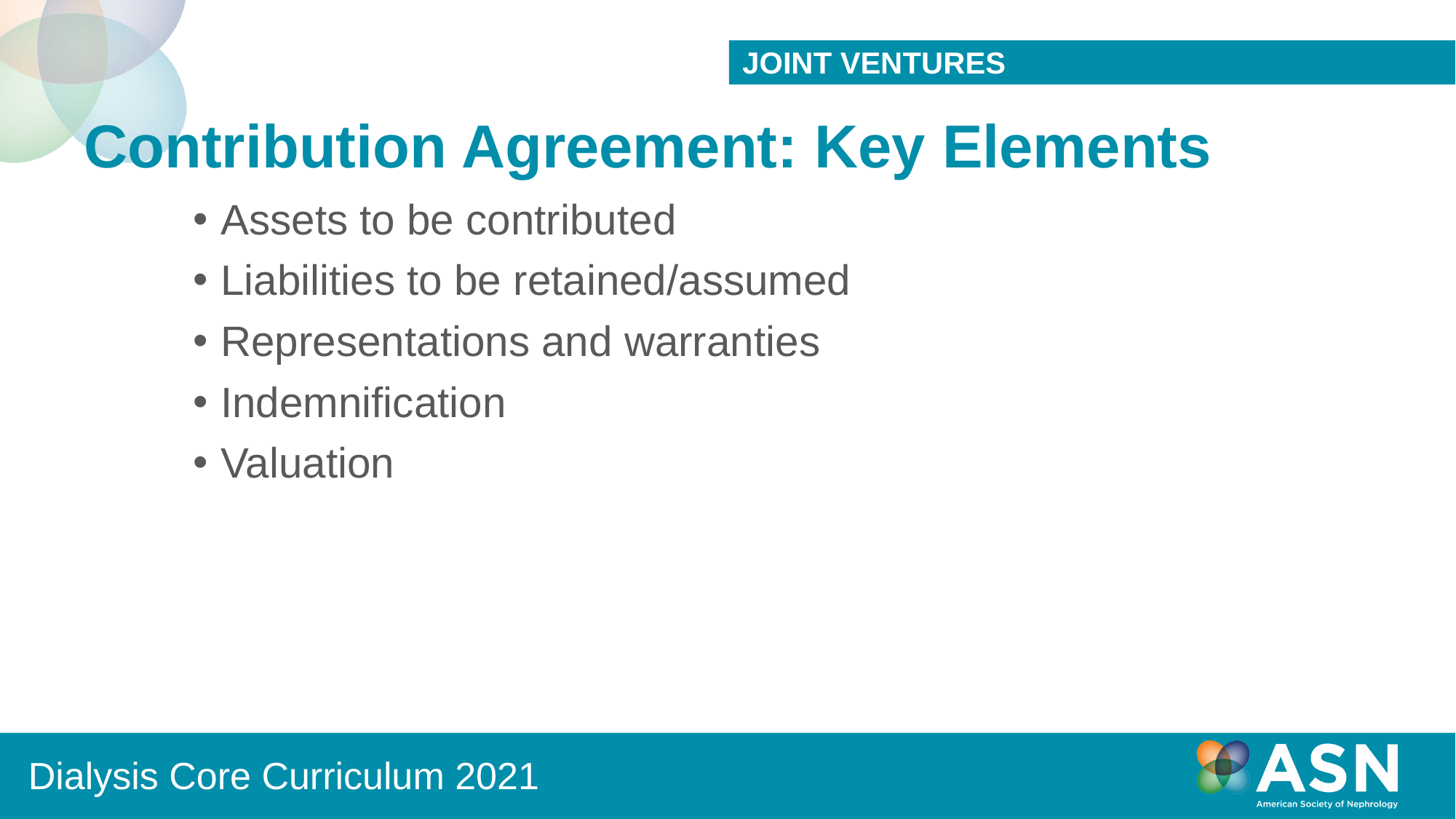

Joint ventures
# Contribution Agreement: Key Elements
Assets to be contributed
Liabilities to be retained/assumed
Representations and warranties
Indemnification
Valuation

Dialysis Core Curriculum 2021